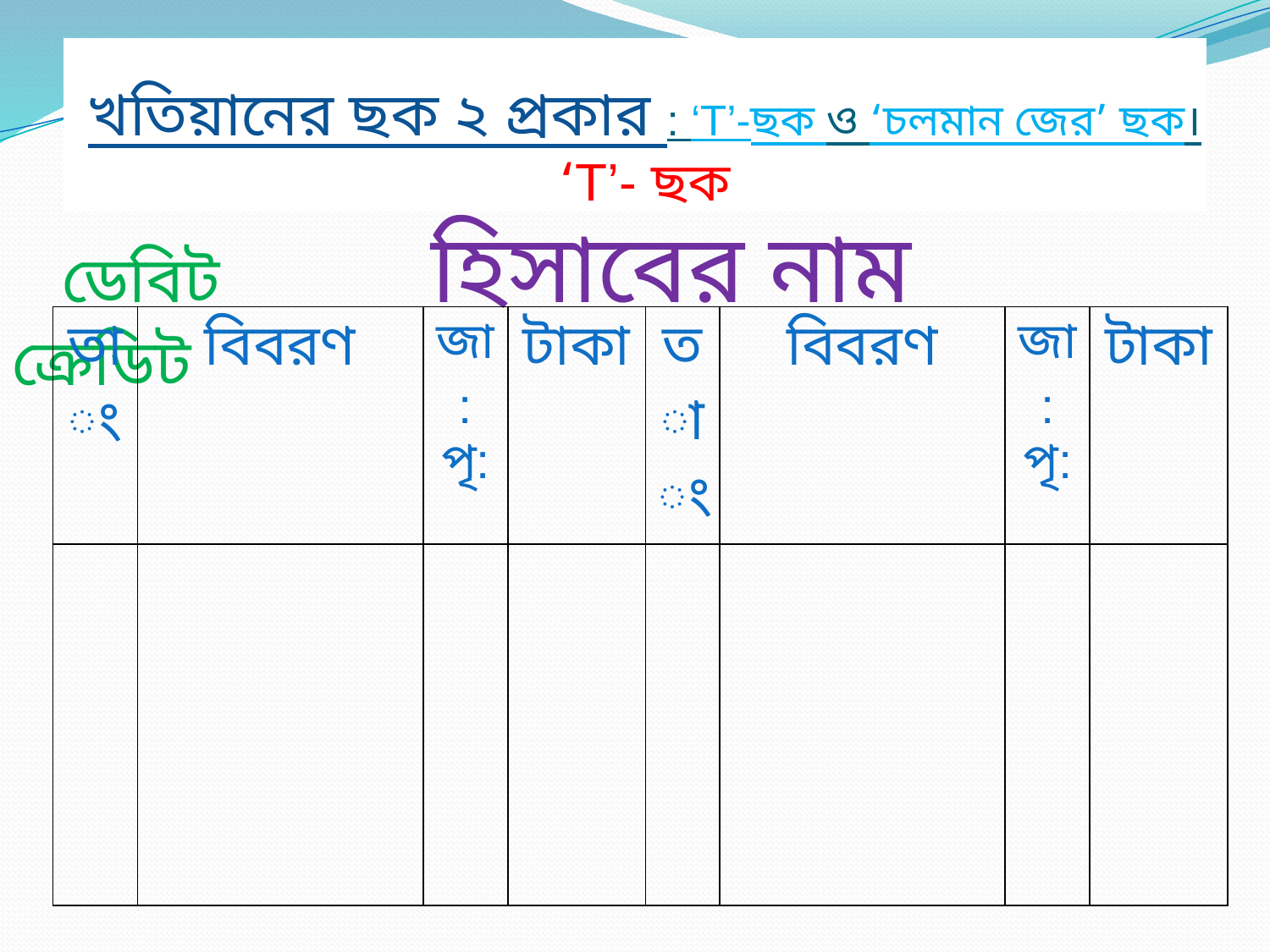

# খতিয়ানের ছক ২ প্রকার : ‘T’-ছক ও ‘চলমান জের’ ছক। ‘T’- ছক
   ডেবিট	          হিসাবের নাম            ক্রেডিট

| তাং | বিবরণ | জা: পৃ: | টাকা | তাং | বিবরণ | জা: পৃ: | টাকা |
| --- | --- | --- | --- | --- | --- | --- | --- |
|  |  |  |  |  |  |  |  |